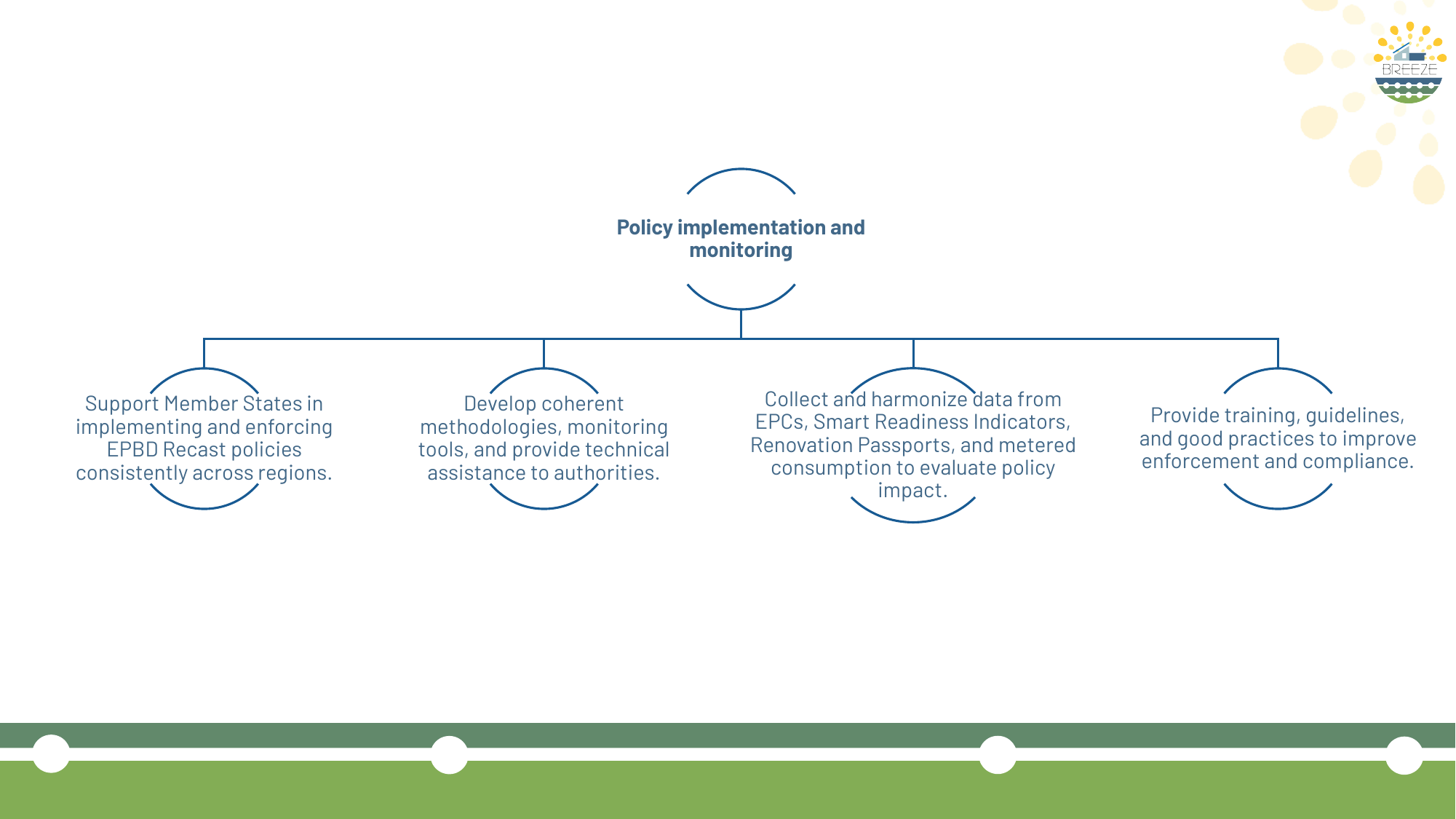

Policy implementation and monitoring
Support Member States in implementing and enforcing EPBD Recast policies consistently across regions.
Develop coherent methodologies, monitoring tools, and provide technical assistance to authorities.
Collect and harmonize data from EPCs, Smart Readiness Indicators, Renovation Passports, and metered consumption to evaluate policy impact.
Provide training, guidelines, and good practices to improve enforcement and compliance.